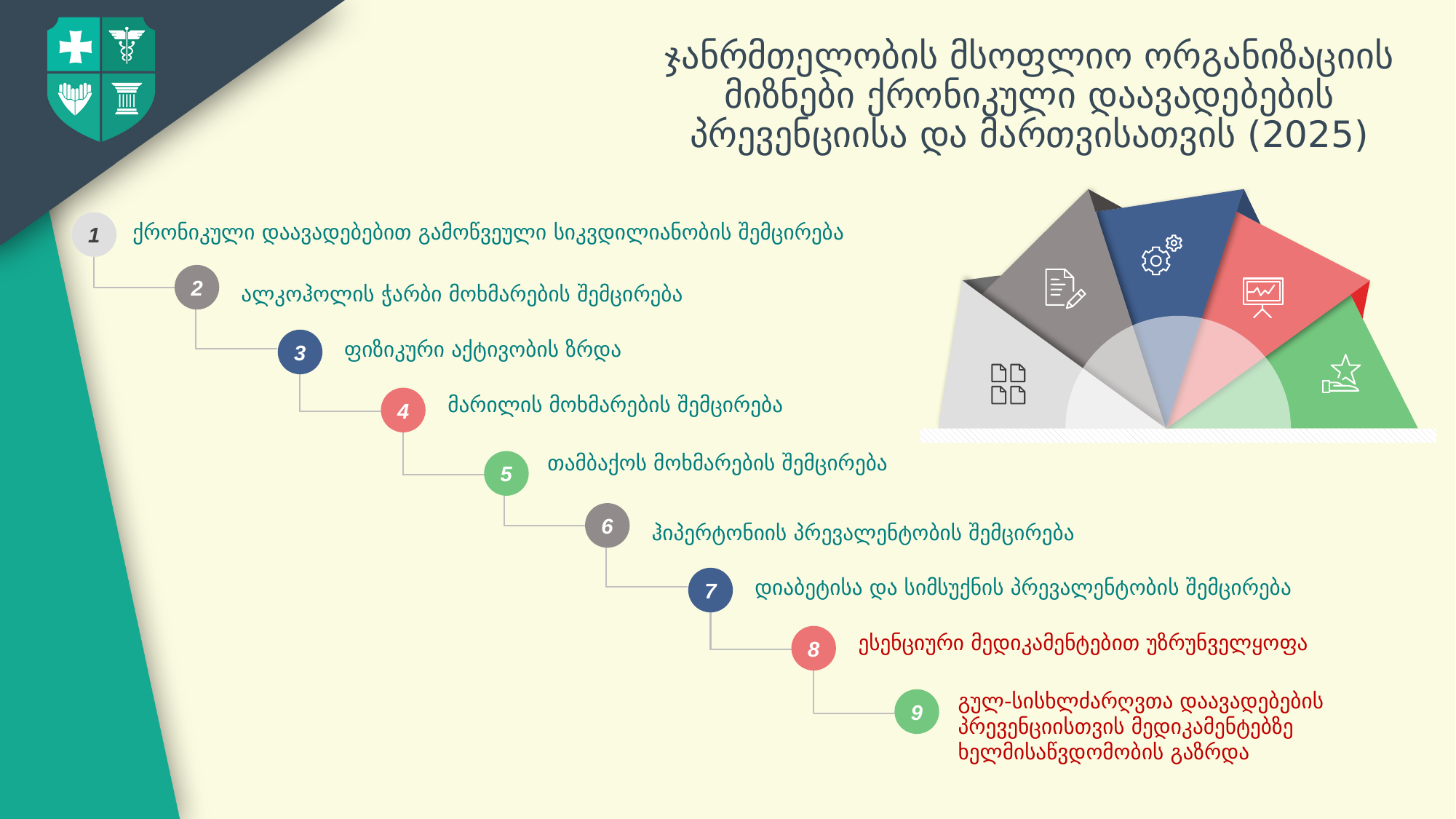

ჯანრმთელობის მსოფლიო ორგანიზაციის მიზნები ქრონიკული დაავადებების პრევენციისა და მართვისათვის (2025)

1
ქრონიკული დაავადებებით გამოწვეული სიკვდილიანობის შემცირება

2

ალკოჰოლის ჭარბი მოხმარების შემცირება
3
ფიზიკური აქტივობის ზრდა

4
მარილის მოხმარების შემცირება
თამბაქოს მოხმარების შემცირება
5
6
ჰიპერტონიის პრევალენტობის შემცირება
7
დიაბეტისა და სიმსუქნის პრევალენტობის შემცირება
8
ესენციური მედიკამენტებით უზრუნველყოფა
გულ-სისხლძარღვთა დაავადებების პრევენციისთვის მედიკამენტებზე
ხელმისაწვდომობის გაზრდა
9